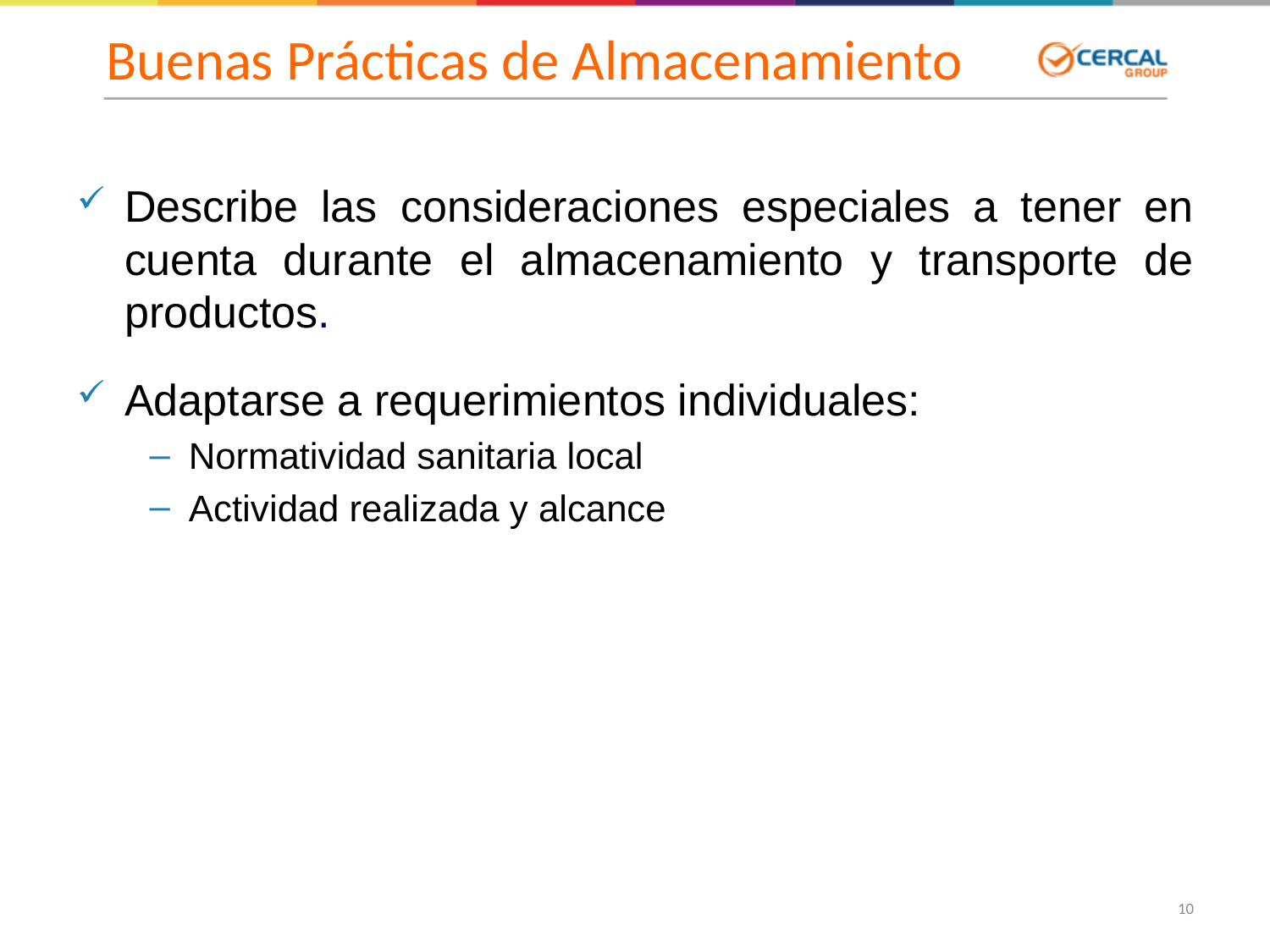

Buenas Prácticas de Almacenamiento
Describe las consideraciones especiales a tener en cuenta durante el almacenamiento y transporte de productos.
Adaptarse a requerimientos individuales:
Normatividad sanitaria local
Actividad realizada y alcance

10